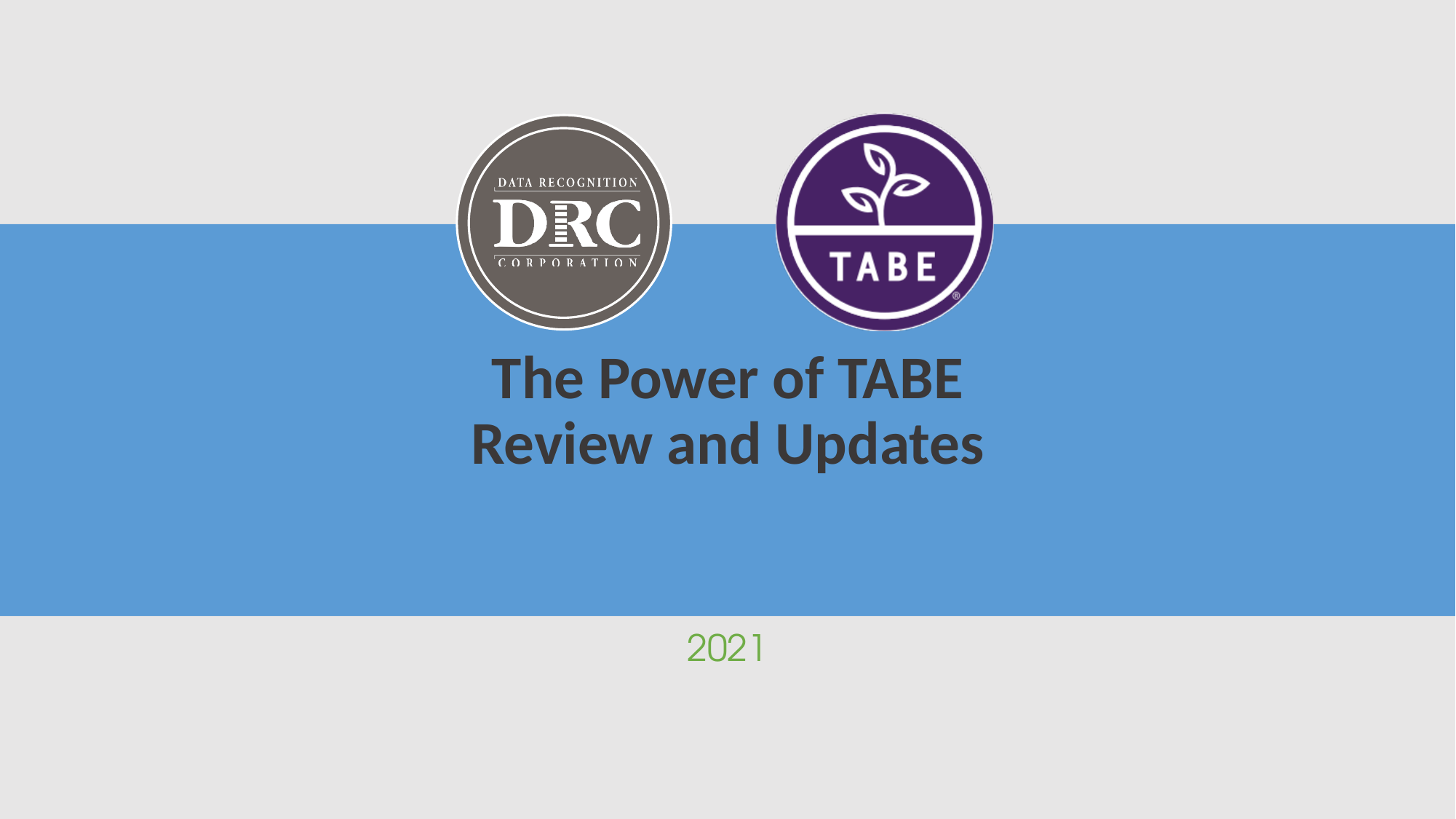

# The Power of TABE Review and Updates
2021